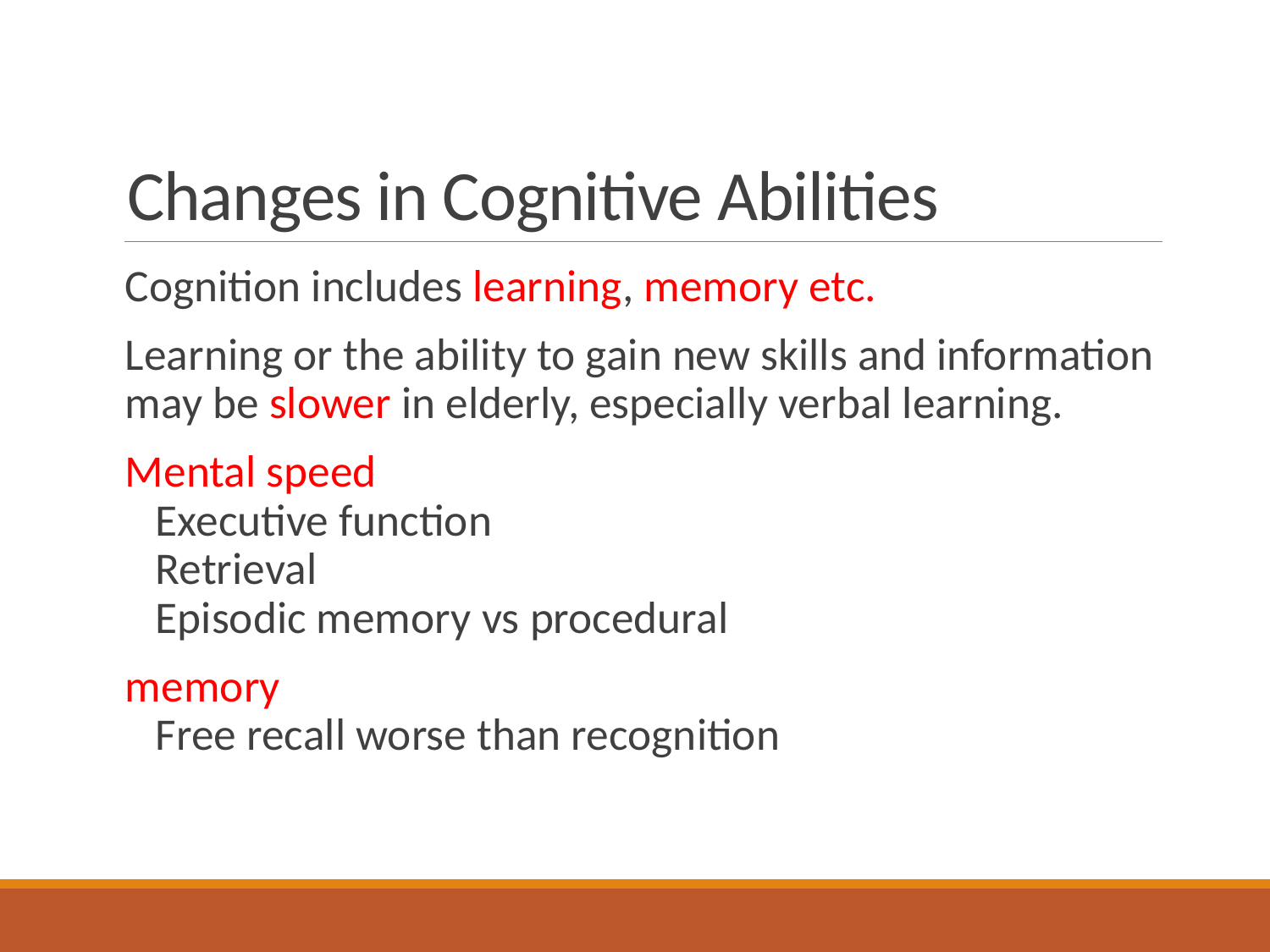

# Changes in Cognitive Abilities
Cognition includes learning, memory etc.
Learning or the ability to gain new skills and information may be slower in elderly, especially verbal learning.
Mental speed
   Executive function
   Retrieval
   Episodic memory vs procedural
memory
   Free recall worse than recognition